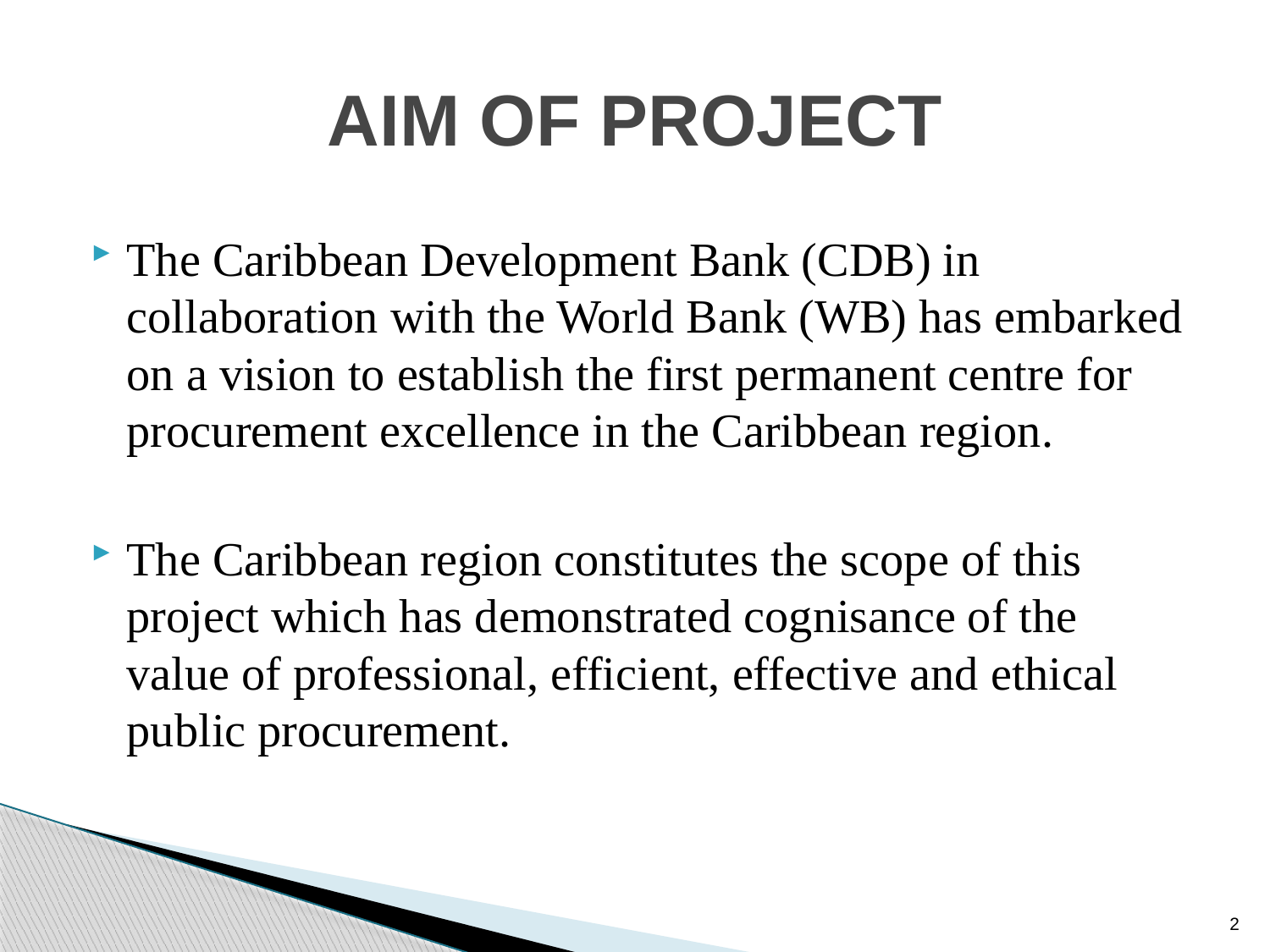

# AIM OF PROJECT
The Caribbean Development Bank (CDB) in collaboration with the World Bank (WB) has embarked on a vision to establish the first permanent centre for procurement excellence in the Caribbean region.

The Caribbean region constitutes the scope of this project which has demonstrated cognisance of the value of professional, efficient, effective and ethical public procurement.

2